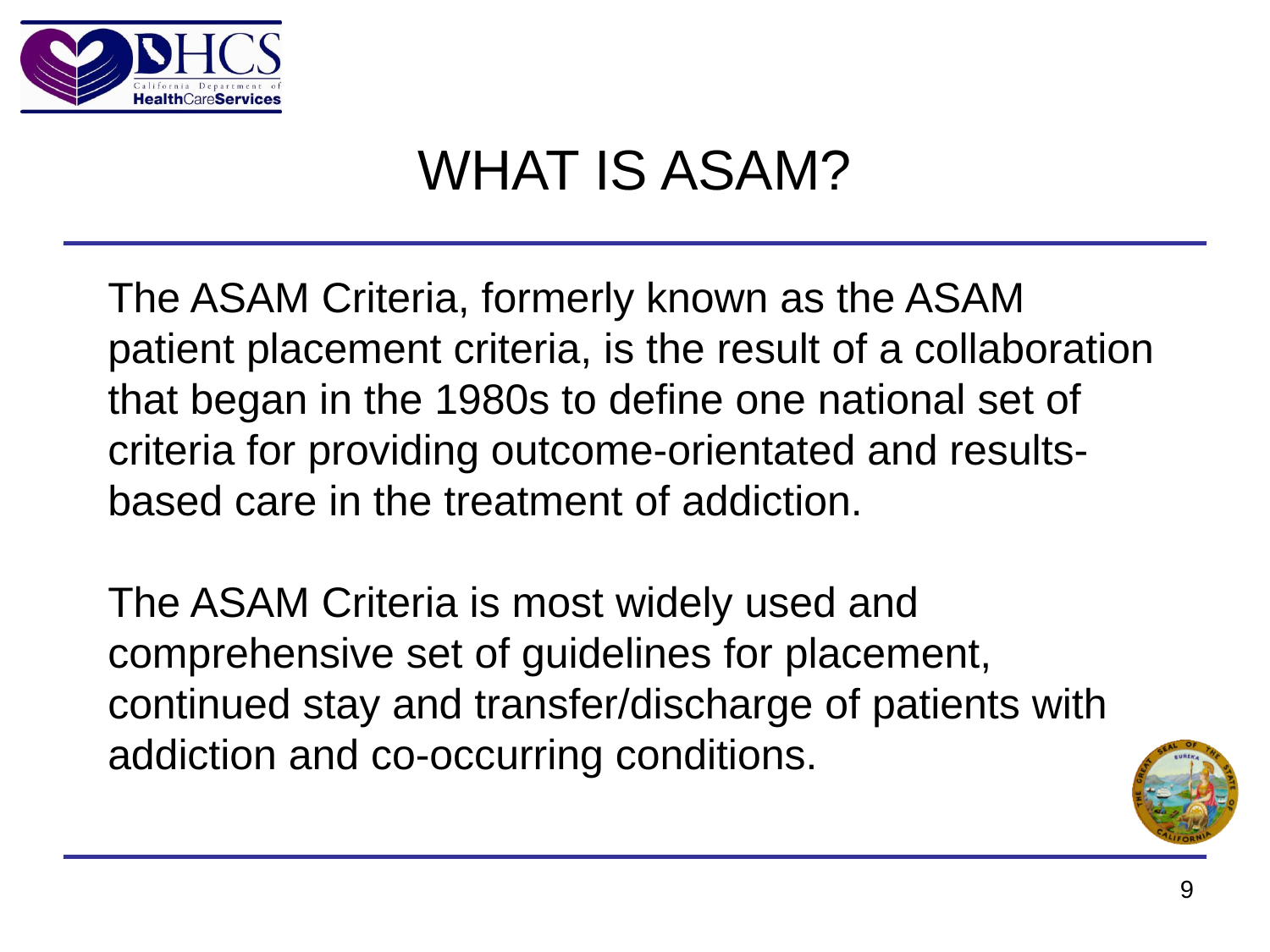

# WHAT IS ASAM?
The ASAM Criteria, formerly known as the ASAM patient placement criteria, is the result of a collaboration that began in the 1980s to define one national set of criteria for providing outcome-orientated and results-based care in the treatment of addiction.

The ASAM Criteria is most widely used and comprehensive set of guidelines for placement, continued stay and transfer/discharge of patients with addiction and co-occurring conditions.
9